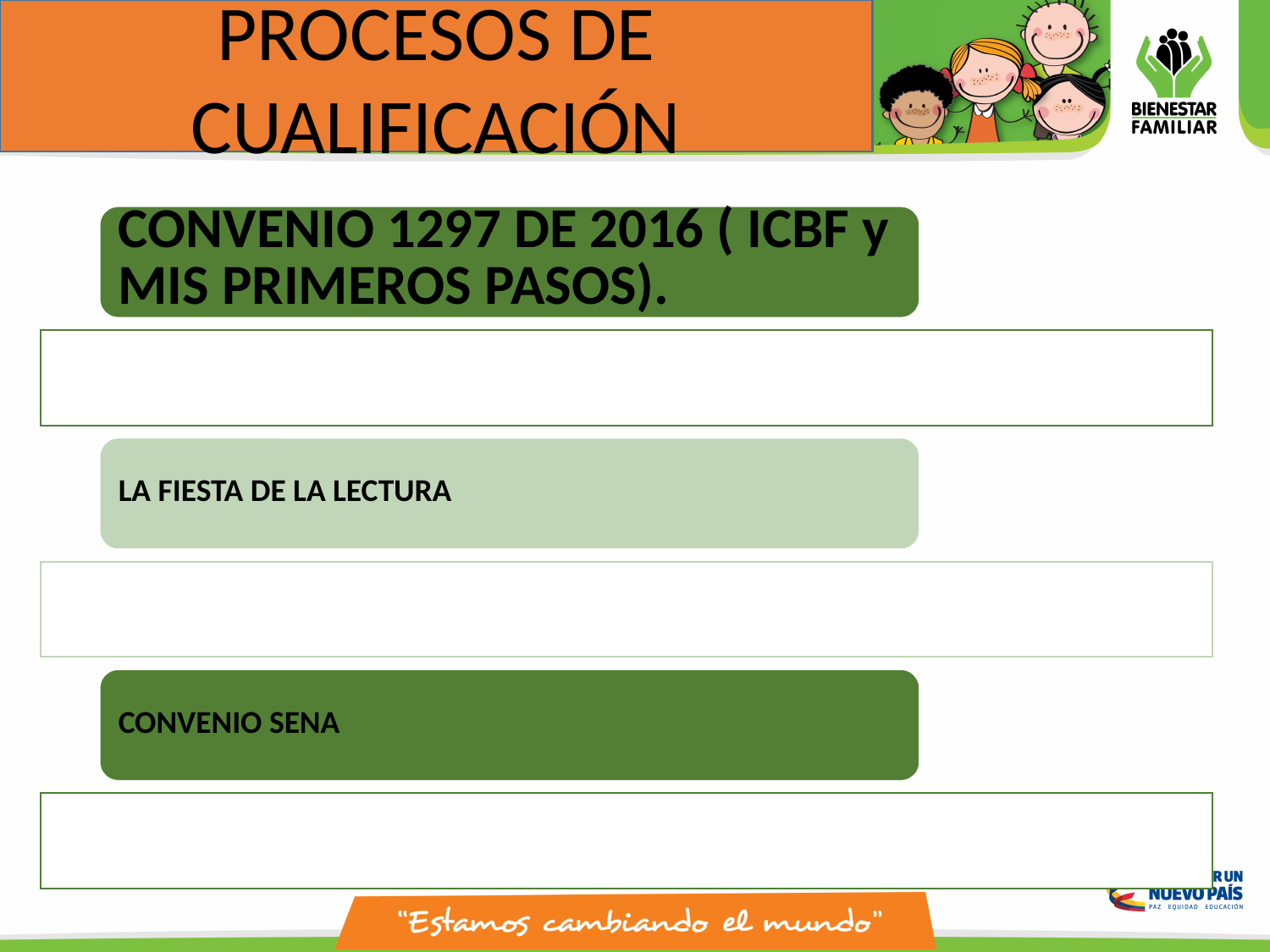

PROCESOS DE CUALIFICACIÓN
CONVENIO 1297 DE 2016 ( ICBF y MIS PRIMEROS PASOS).
LA FIESTA DE LA LECTURA
CONVENIO SENA